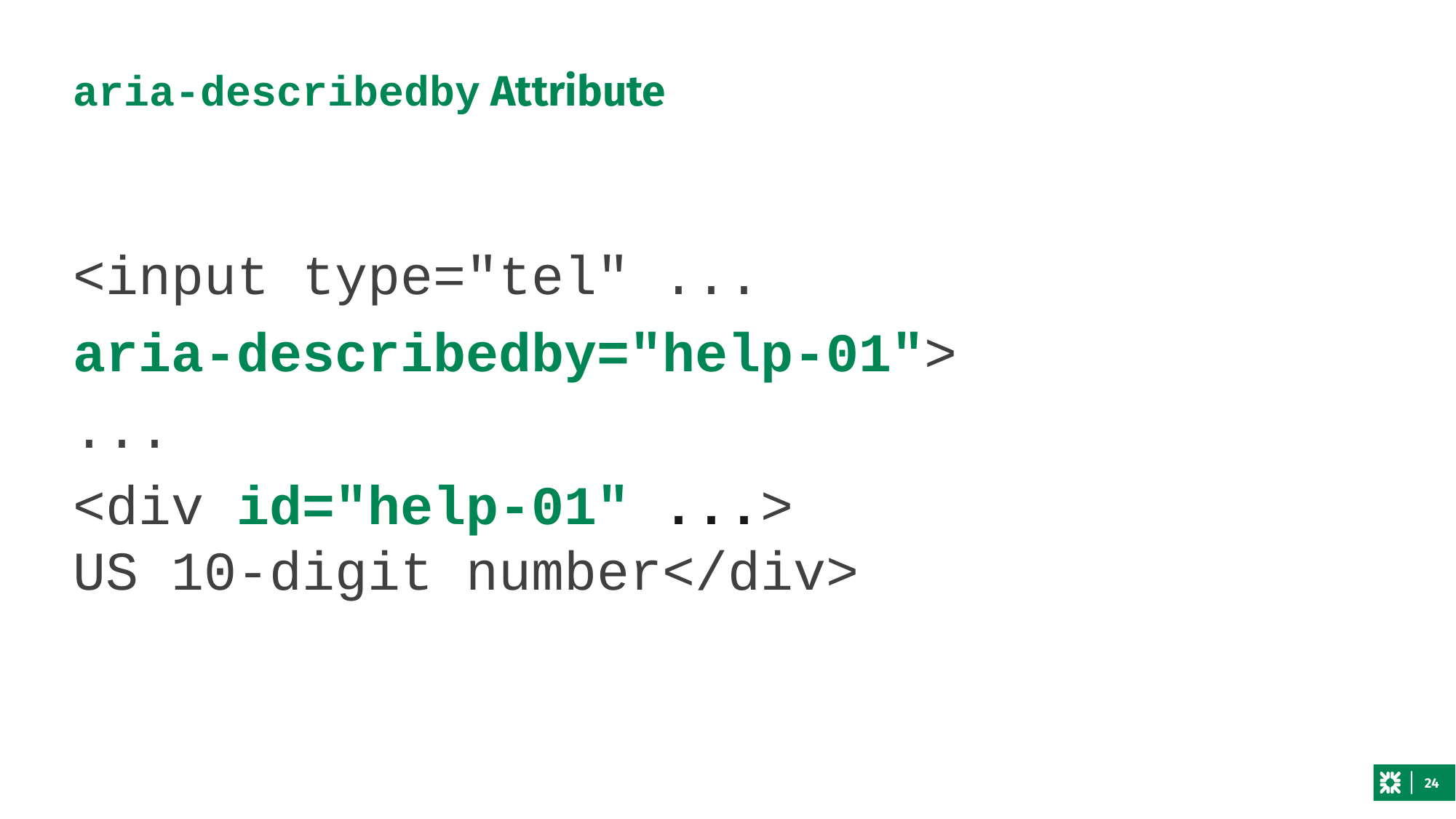

# aria-describedby Attribute

<input type="tel" ...
aria-describedby="help-01">
...
<div id="help-01" ...>
US 10-digit number</div>